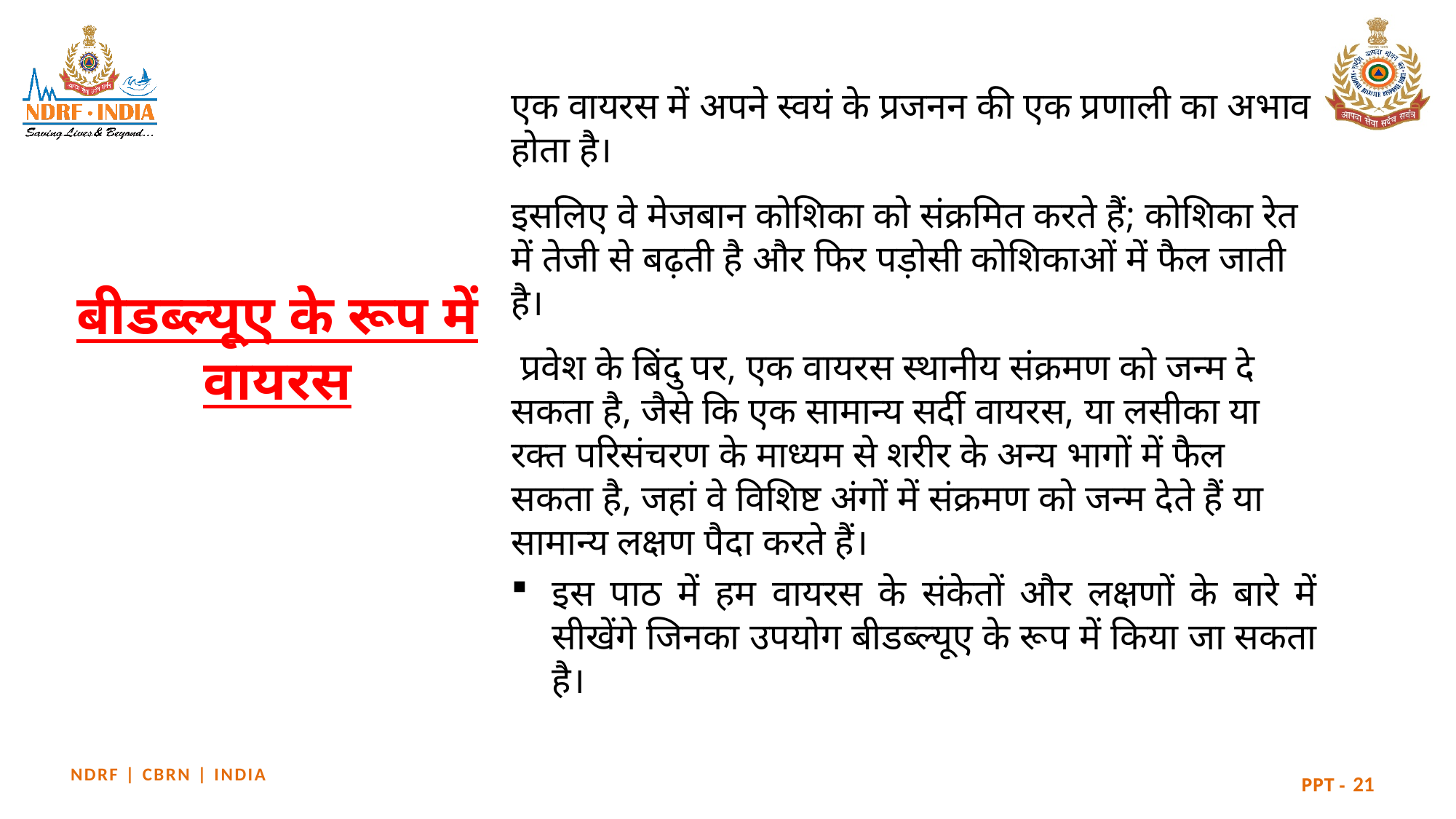

एक वायरस में अपने स्वयं के प्रजनन की एक प्रणाली का अभाव होता है।
इसलिए वे मेजबान कोशिका को संक्रमित करते हैं; कोशिका रेत में तेजी से बढ़ती है और फिर पड़ोसी कोशिकाओं में फैल जाती है।
 प्रवेश के बिंदु पर, एक वायरस स्थानीय संक्रमण को जन्म दे सकता है, जैसे कि एक सामान्य सर्दी वायरस, या लसीका या रक्त परिसंचरण के माध्यम से शरीर के अन्य भागों में फैल सकता है, जहां वे विशिष्ट अंगों में संक्रमण को जन्म देते हैं या सामान्य लक्षण पैदा करते हैं।
इस पाठ में हम वायरस के संकेतों और लक्षणों के बारे में सीखेंगे जिनका उपयोग बीडब्ल्यूए के रूप में किया जा सकता है।
# बीडब्ल्यूए के रूप में वायरस

21